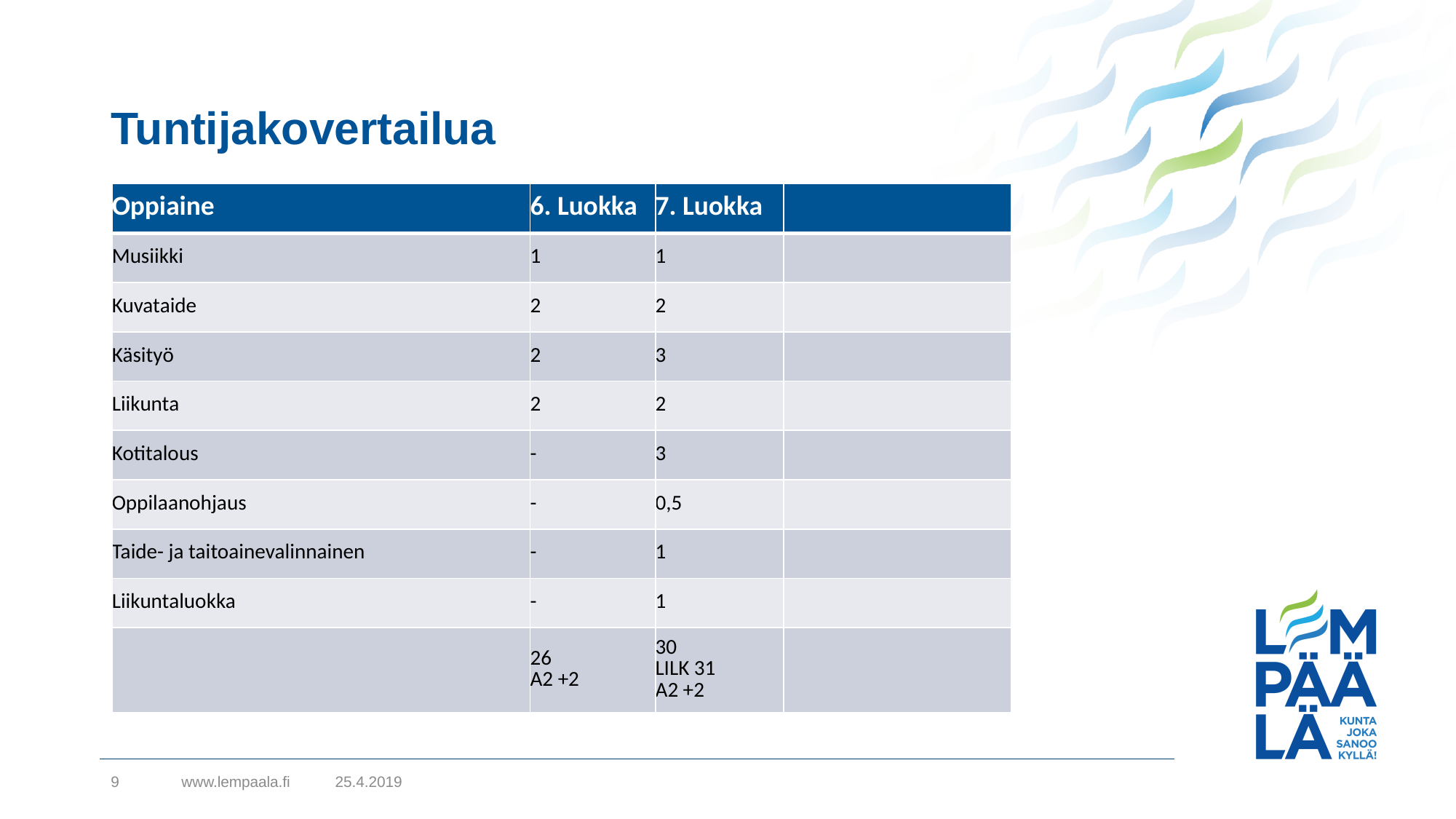

# Tuntijakovertailua
| Oppiaine | 6. Luokka | 7. Luokka |  |
| --- | --- | --- | --- |
| Musiikki | 1 | 1 |  |
| Kuvataide | 2 | 2 |  |
| Käsityö | 2 | 3 |  |
| Liikunta | 2 | 2 |  |
| Kotitalous | - | 3 |  |
| Oppilaanohjaus | - | 0,5 |  |
| Taide- ja taitoainevalinnainen | - | 1 |  |
| Liikuntaluokka | - | 1 |  |
|  | 26 A2 +2 | 30 LILK 31 A2 +2 |  |
9
www.lempaala.fi
25.4.2019